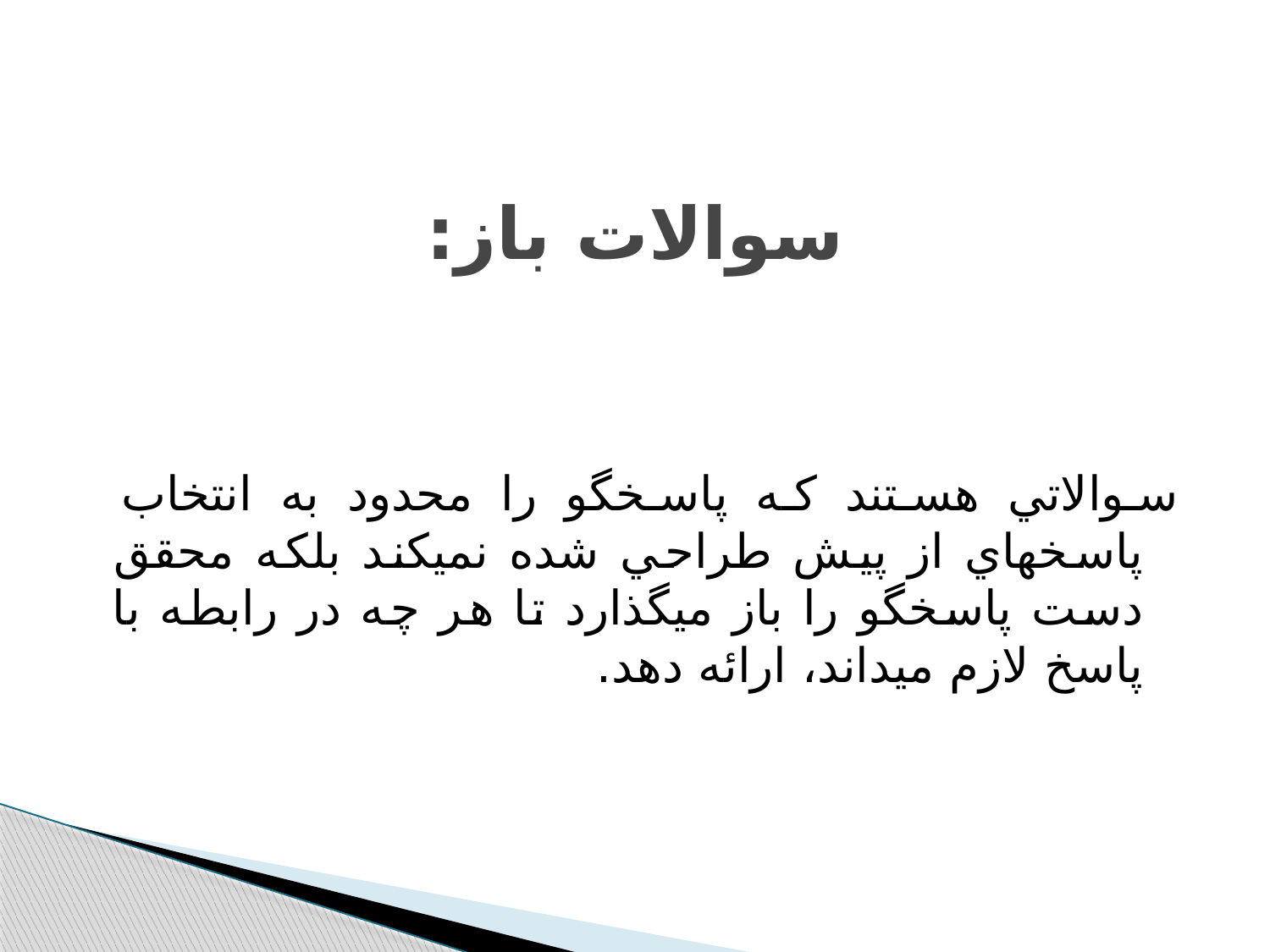

# سوالات باز:
سوالاتي هستند که پاسخگو را محدود به انتخاب پاسخ‫هاي از پيش طراحي شده نمي‫کند بلکه محقق دست پاسخگو را باز مي‫گذارد تا هر چه در رابطه با پاسخ لازم مي‫داند، ارائه دهد.